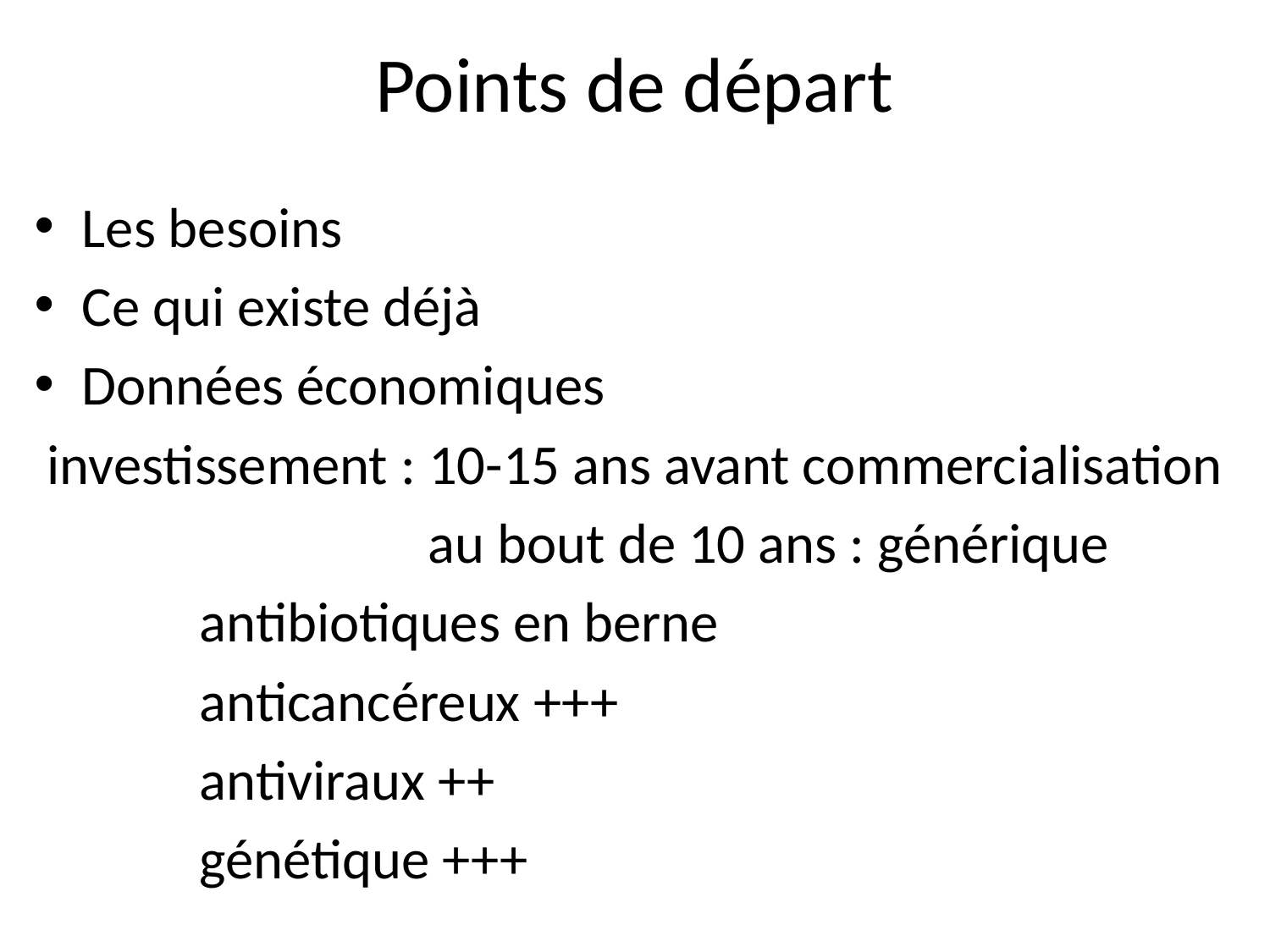

# Points de départ
Les besoins
Ce qui existe déjà
Données économiques
 investissement : 10-15 ans avant commercialisation
                               au bout de 10 ans : générique
             antibiotiques en berne
             anticancéreux +++
             antiviraux ++
             génétique +++